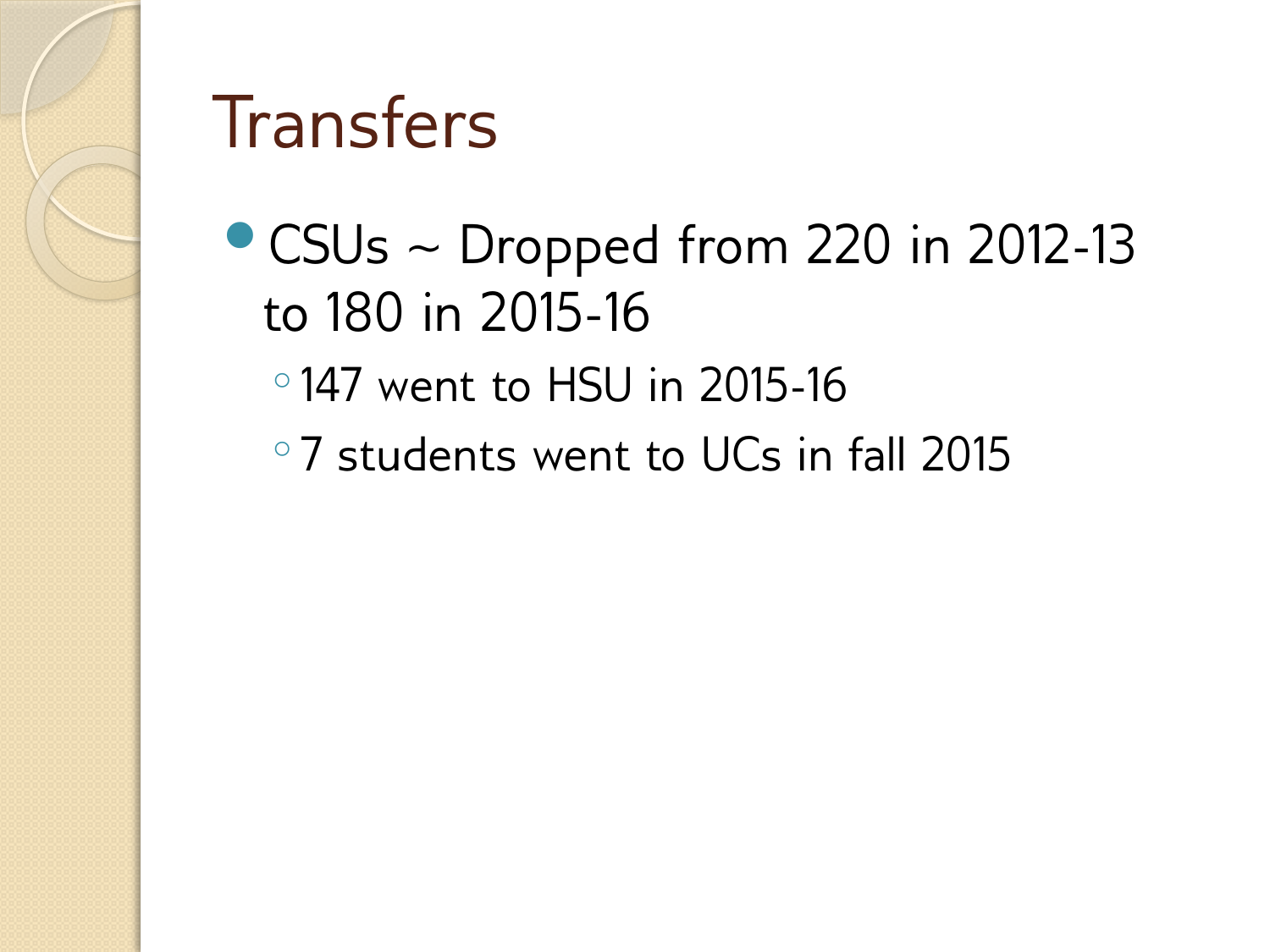

# Transfers
CSUs ~ Dropped from 220 in 2012-13      to 180 in 2015-16
147 went to HSU in 2015-16
7 students went to UCs in fall 2015